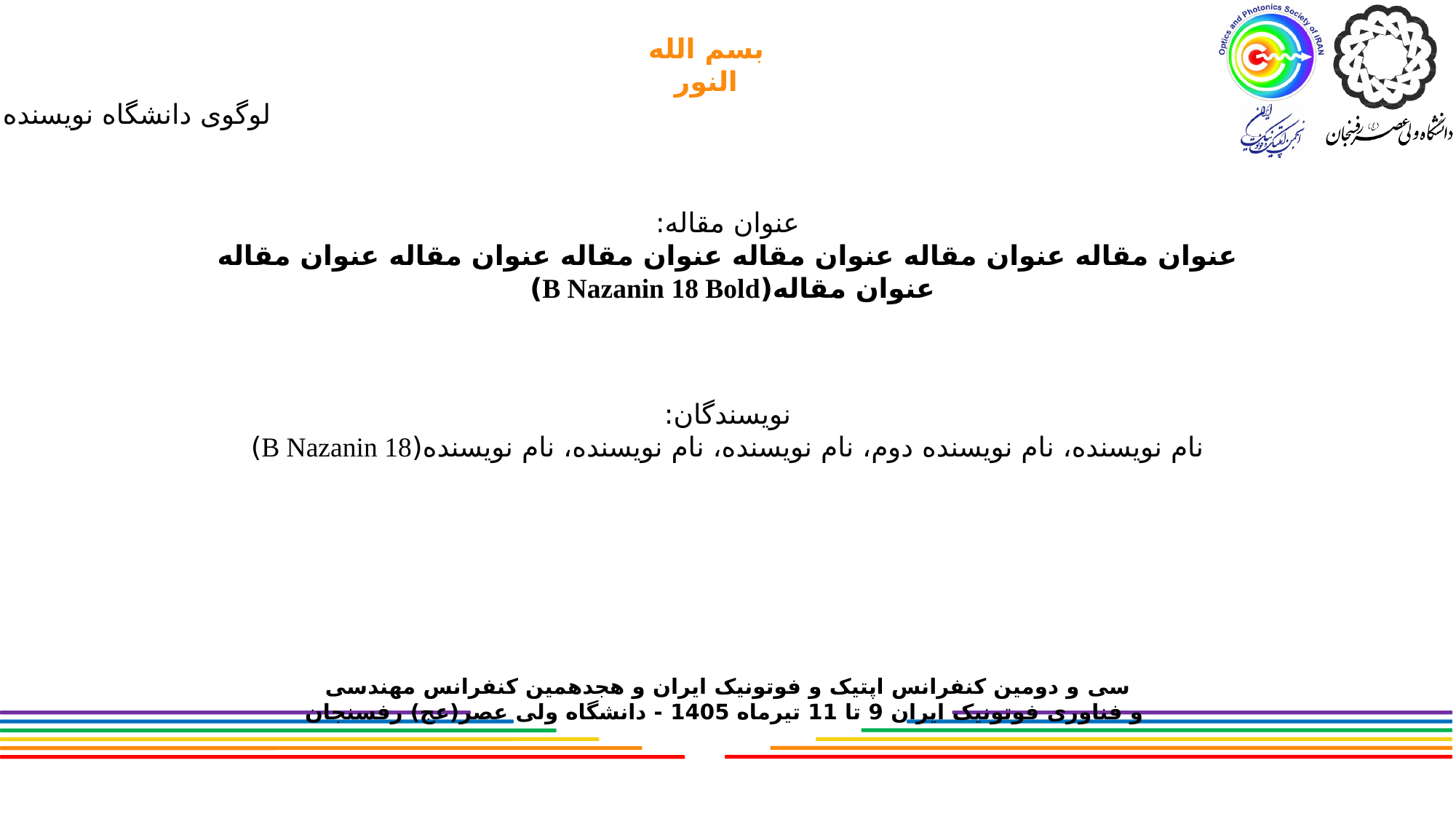

بسم الله النور
لوگوی دانشگاه نویسنده
عنوان مقاله:
عنوان مقاله عنوان مقاله عنوان مقاله عنوان مقاله عنوان مقاله عنوان مقاله عنوان مقاله(B Nazanin 18 Bold)

نویسندگان:
نام نویسنده، نام نویسنده دوم، نام نویسنده، نام نویسنده، نام نویسنده(B Nazanin 18)

سی‌ و دومین کنفرانس اپتیک و فوتونیک ایران و هجدهمین کنفرانس مهندسی
 و فناوری‌ فوتونیک ایران 9 تا 11 تیرماه 1405 - دانشگاه ولی عصر(عج) رفسنجان